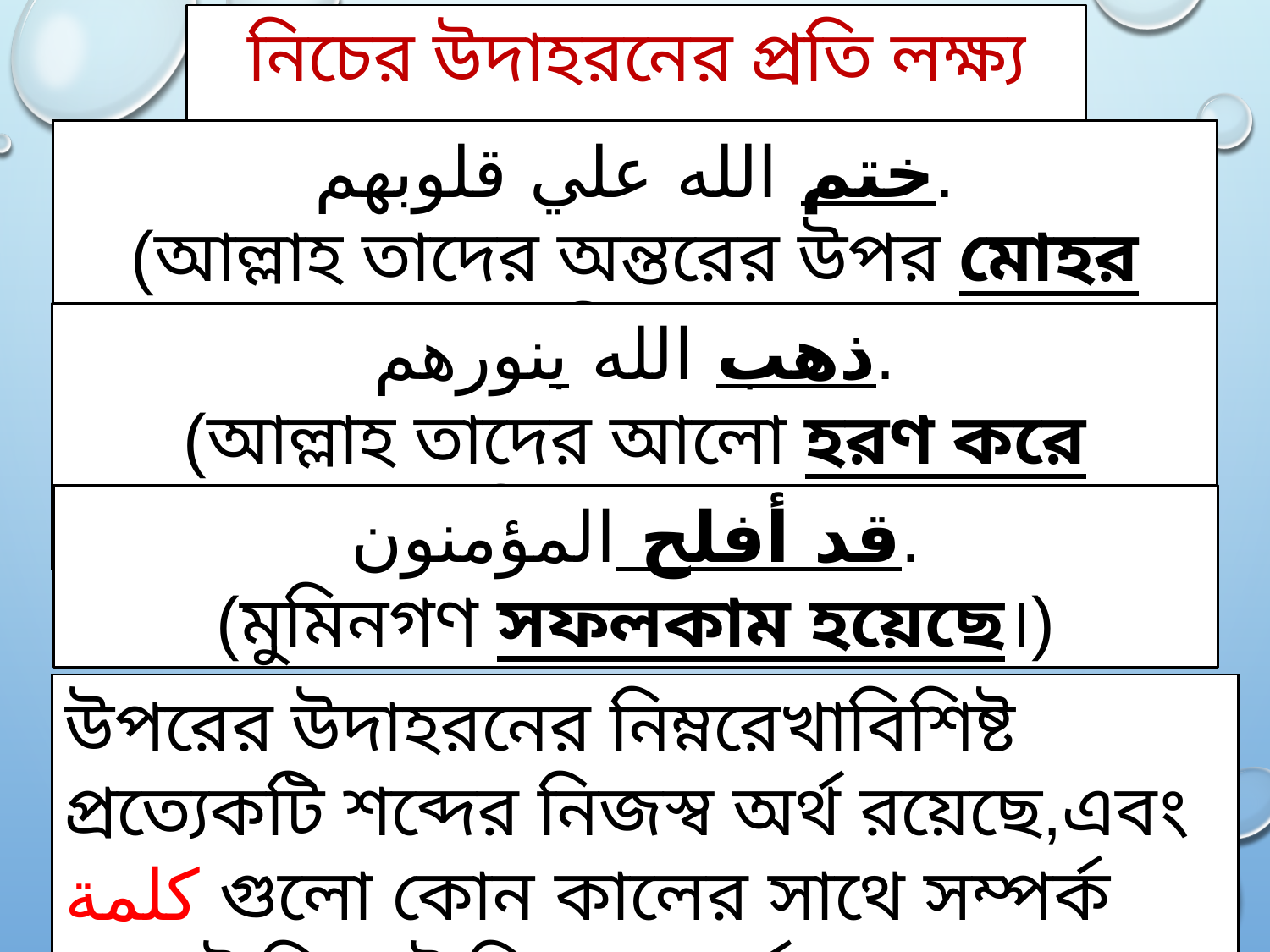

নিচের উদাহরনের প্রতি লক্ষ‍্য কর-
ختم الله علي قلوبهم.
(আল্লাহ তাদের অন্তরের উপর মোহর মেরে দিয়েছেন।)
ذهب الله بنورهم.
(আল্লাহ তাদের আলো হরণ করে নিয়েছেন।)
قد أفلح المؤمنون.
(মুমিনগণ সফলকাম হয়েছে।)
উপরের উদাহরনের নিম্নরেখাবিশিষ্ট প্রত্যেকটি শব্দের নিজস্ব অর্থ রয়েছে,এবং كلمة গুলো কোন কালের সাথে সম্পর্ক রেখেই নিজেই নিজের অর্থ প্রকাশ করেছে।